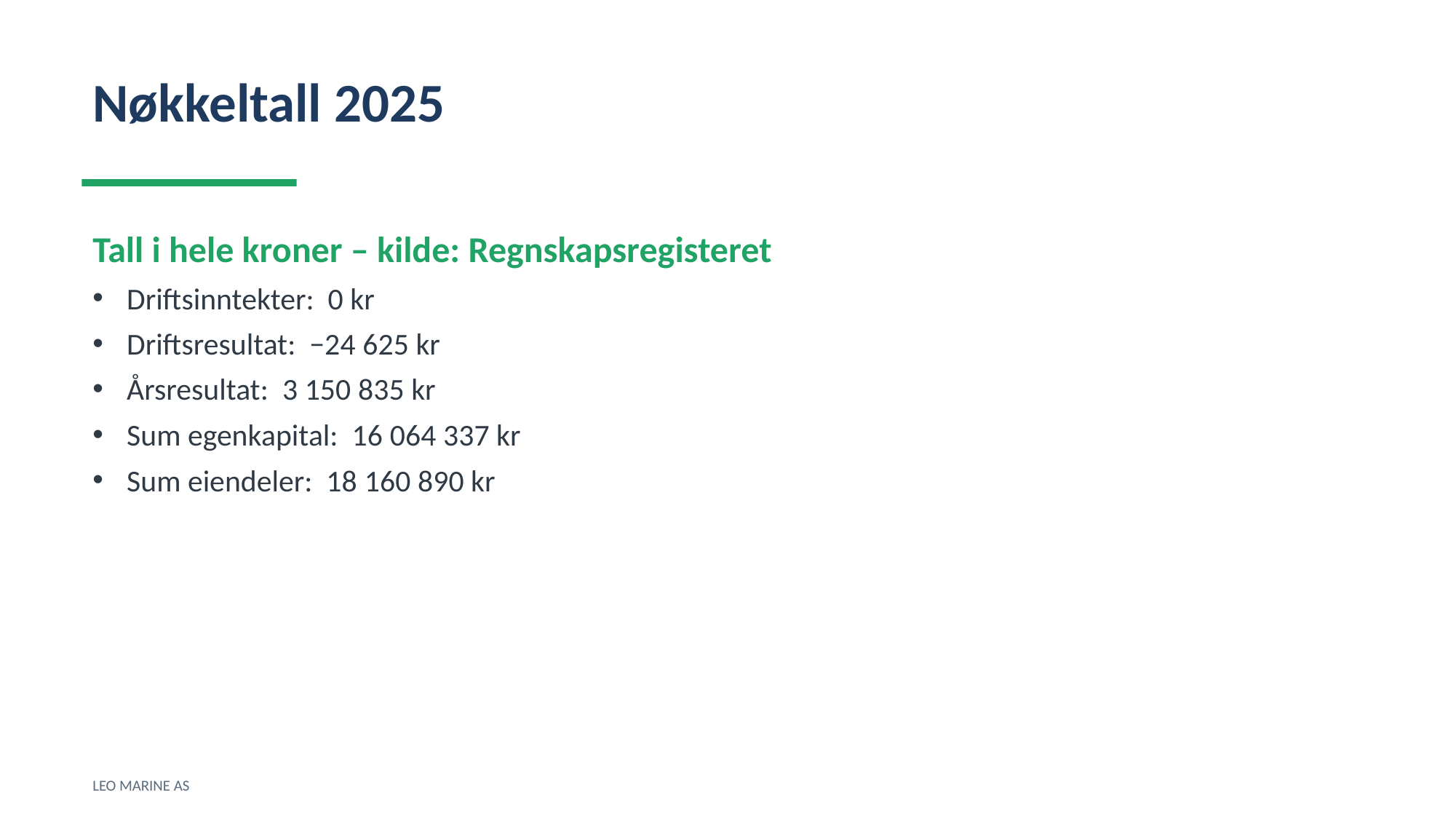

Nøkkeltall 2025

Tall i hele kroner – kilde: Regnskapsregisteret
Driftsinntekter:  0 kr
Driftsresultat:  −24 625 kr
Årsresultat:  3 150 835 kr
Sum egenkapital:  16 064 337 kr
Sum eiendeler:  18 160 890 kr
LEO MARINE AS